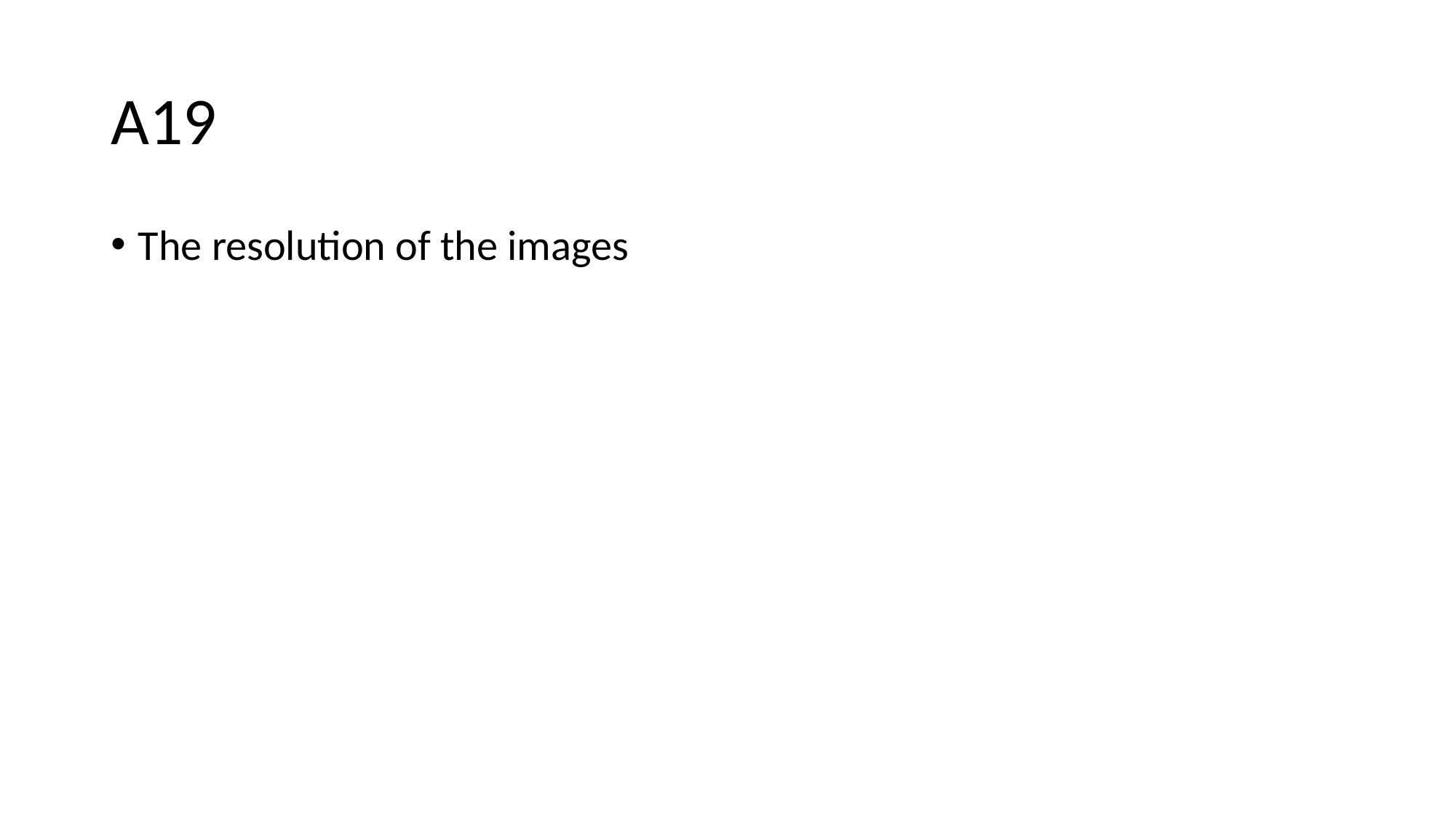

# A19
The resolution of the images